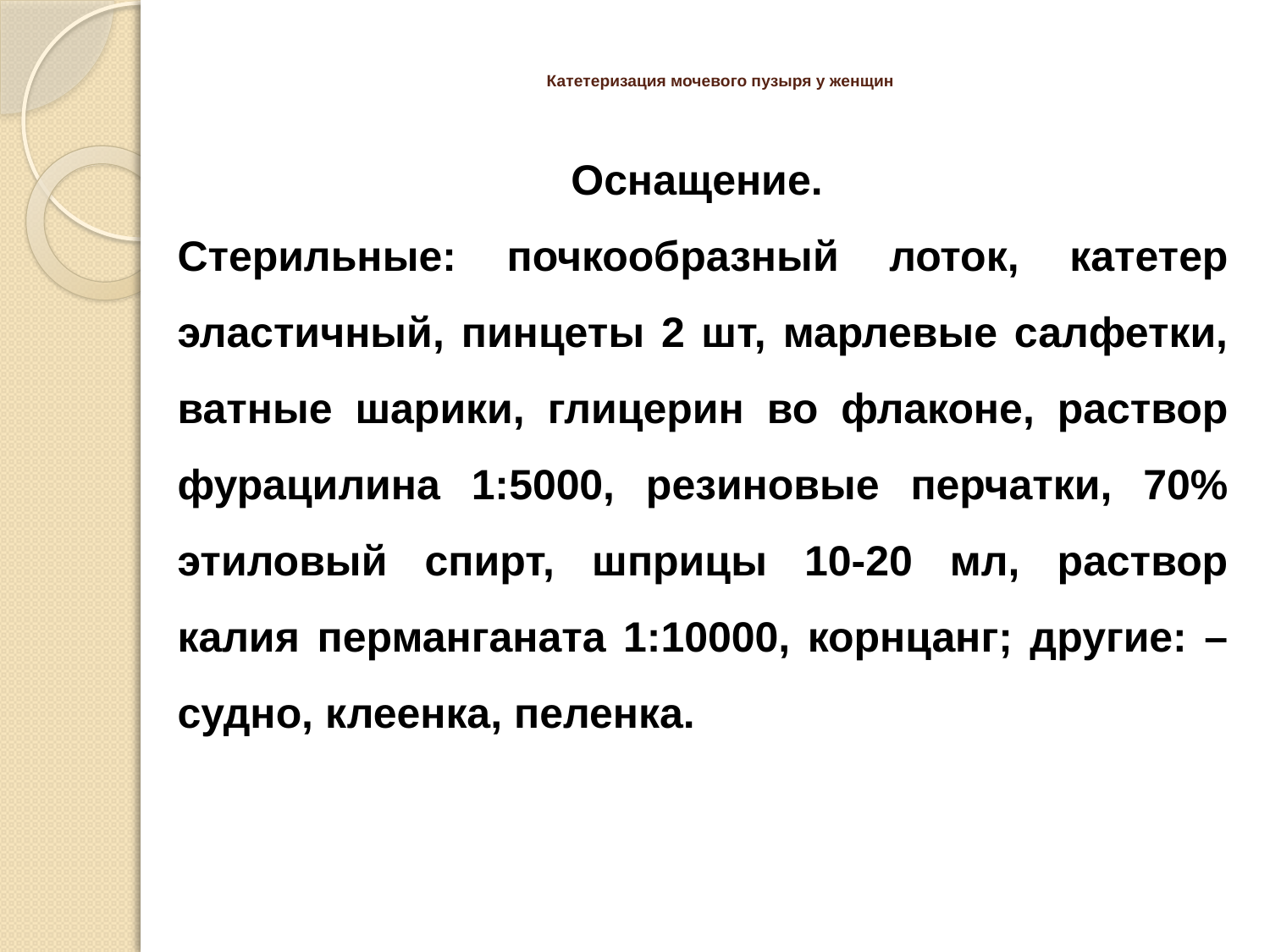

# Катетеризация мочевого пузыря у женщин
Оснащение.
Стерильные: почкообразный лоток, катетер эластичный, пинцеты 2 шт, марлевые салфетки, ватные шарики, глицерин во флаконе, раствор фурацилина 1:5000, резиновые перчатки, 70% этиловый спирт, шприцы 10-20 мл, раствор калия перманганата 1:10000, корнцанг; другие: – судно, клеенка, пеленка.